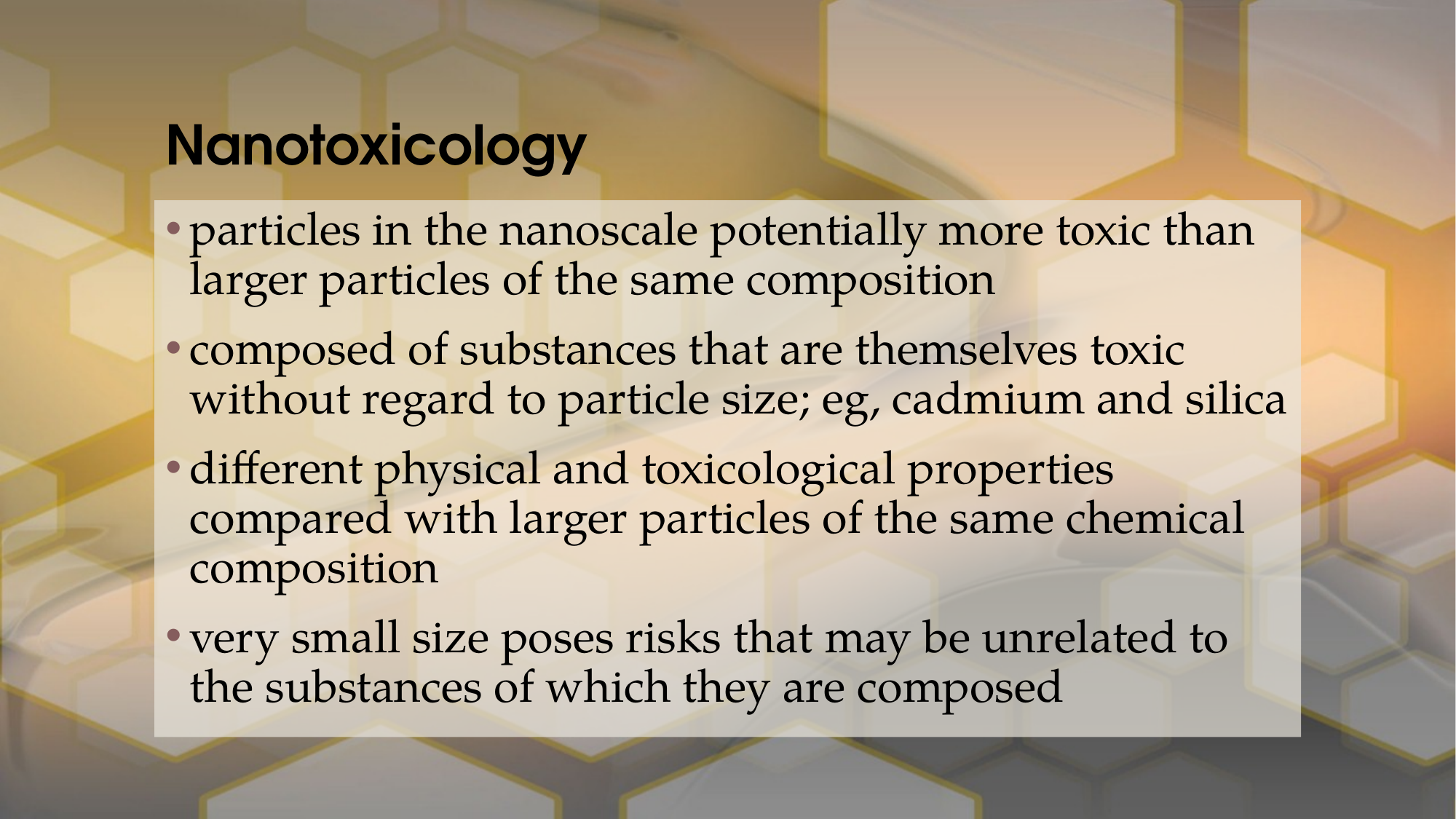

# Nanotoxicology
particles in the nanoscale potentially more toxic than larger particles of the same composition
composed of substances that are themselves toxic without regard to particle size; eg, cadmium and silica
different physical and toxicological properties compared with larger particles of the same chemical composition
very small size poses risks that may be unrelated to the substances of which they are composed